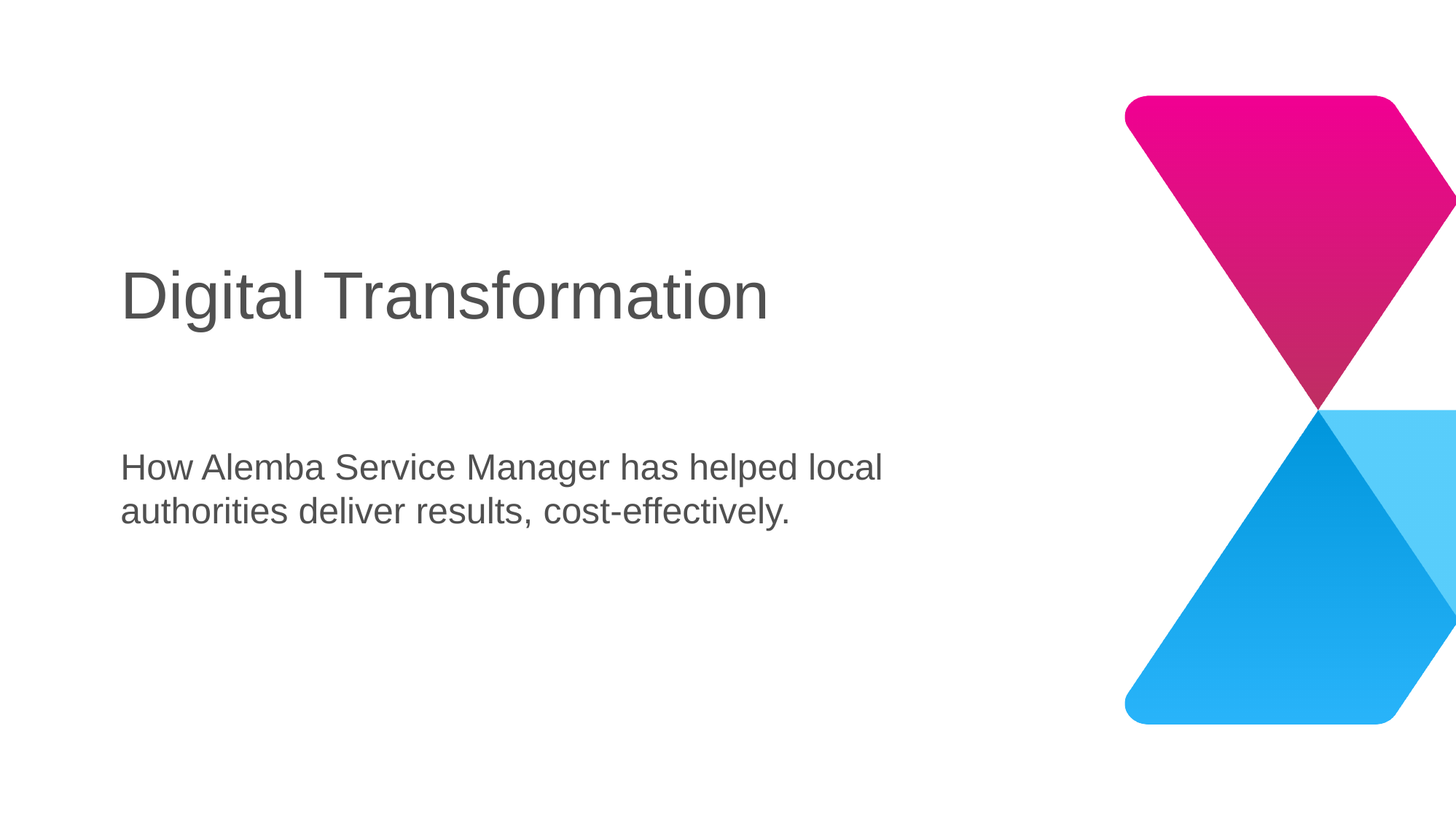

# Digital Transformation
How Alemba Service Manager has helped local authorities deliver results, cost-effectively.